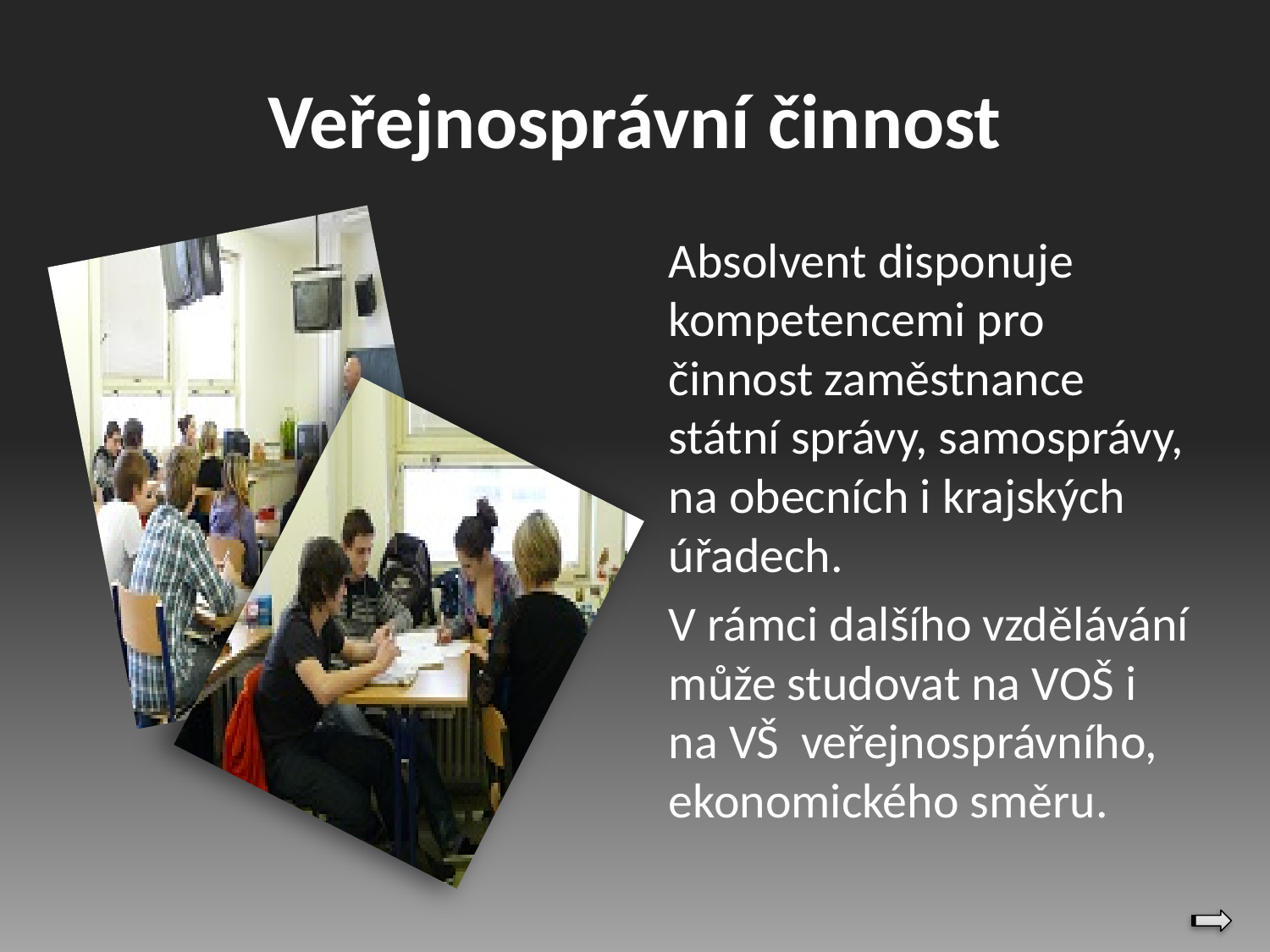

# Veřejnosprávní činnost
Absolvent disponuje kompetencemi pro činnost zaměstnance státní správy, samosprávy, na obecních i krajských úřadech.
V rámci dalšího vzdělávání může studovat na VOŠ i na VŠ  veřejnosprávního, ekonomického směru.